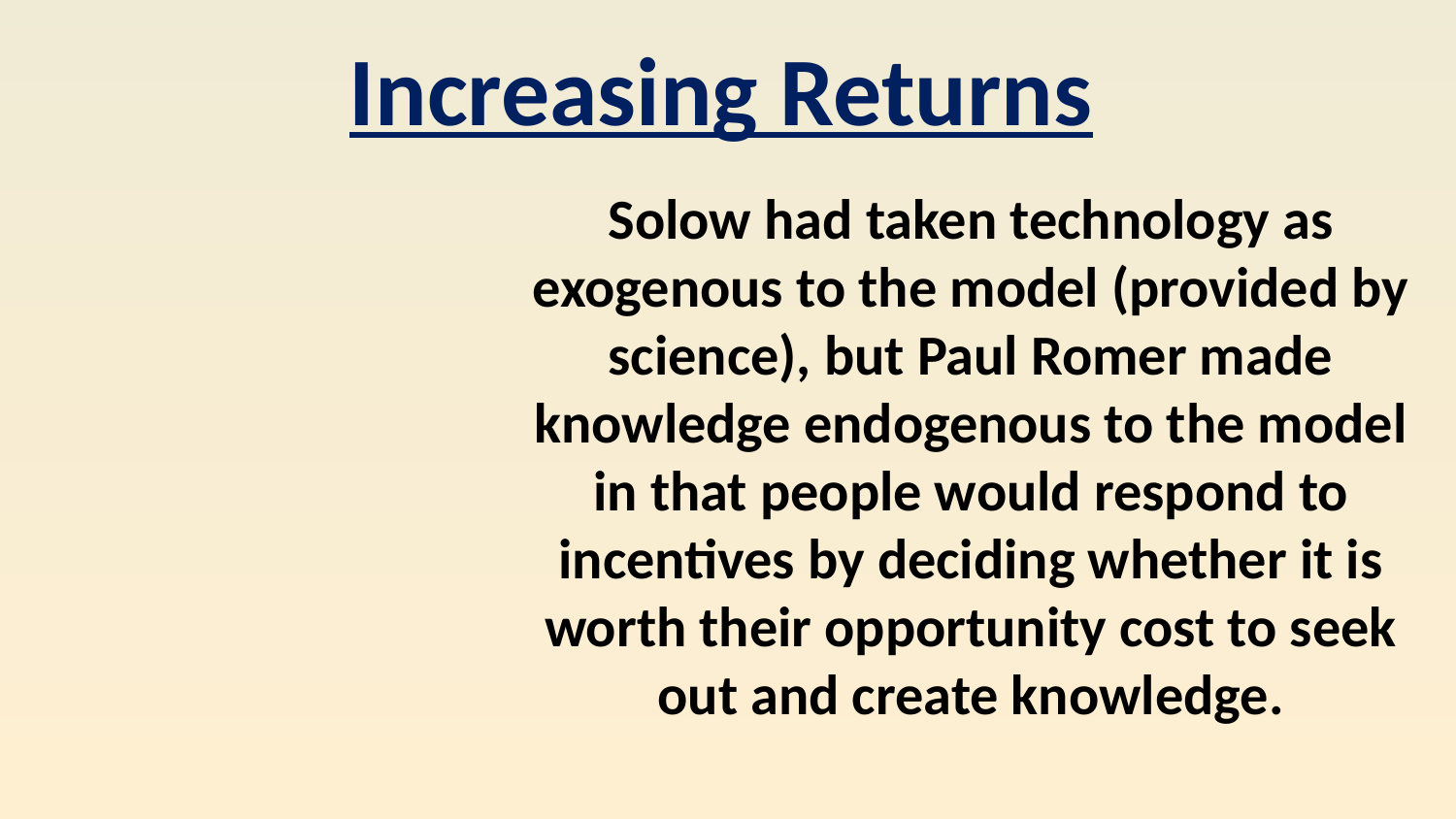

Increasing Returns
Solow had taken technology as exogenous to the model (provided by science), but Paul Romer made knowledge endogenous to the model in that people would respond to incentives by deciding whether it is worth their opportunity cost to seek out and create knowledge.